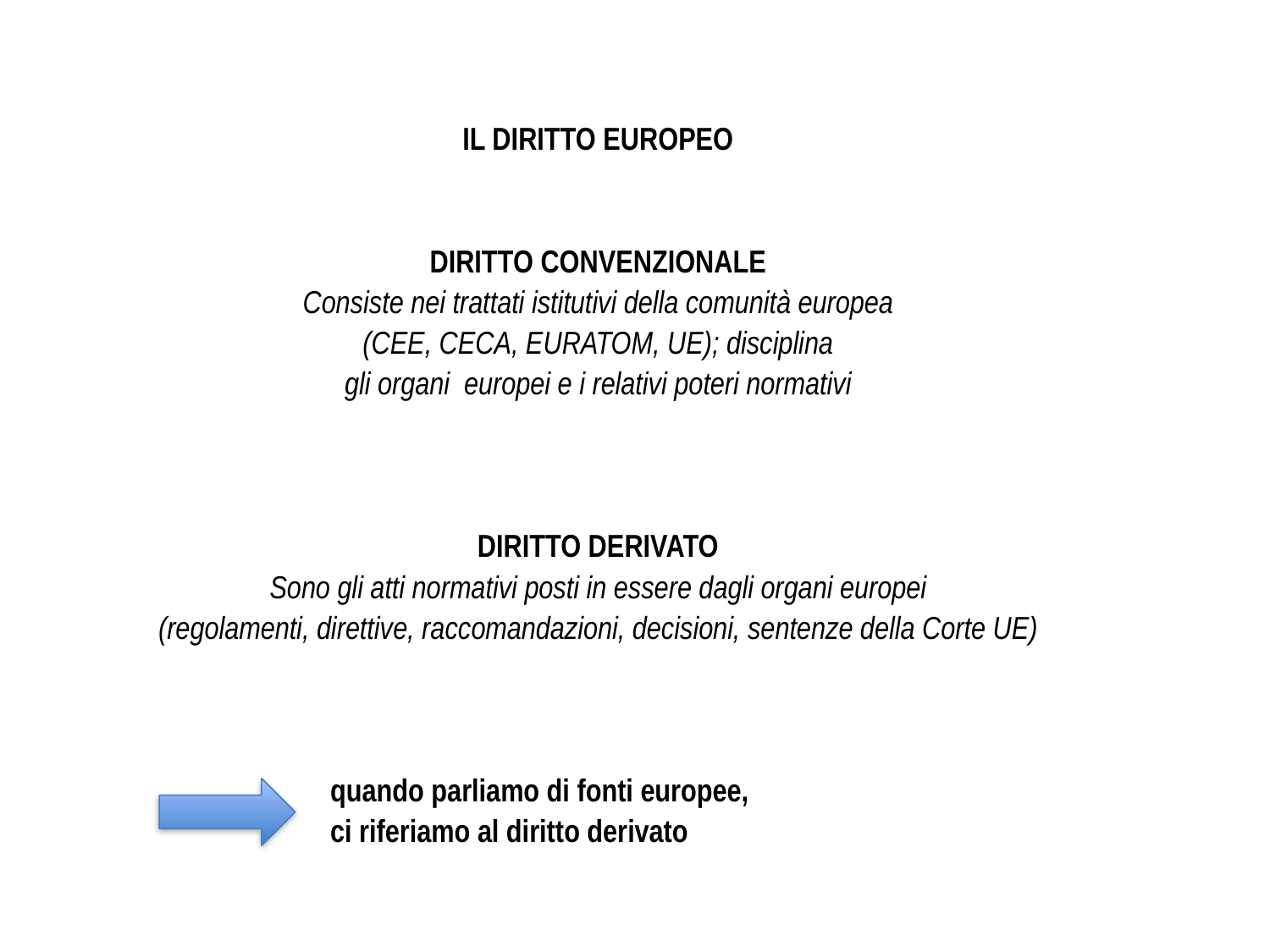

IL DIRITTO EUROPEO

DIRITTO CONVENZIONALE
Consiste nei trattati istitutivi della comunità europea
(CEE, CECA, EURATOM, UE); disciplina
gli organi  europei e i relativi poteri normativi

DIRITTO DERIVATO
Sono gli atti normativi posti in essere dagli organi europei
(regolamenti, direttive, raccomandazioni, decisioni, sentenze della Corte UE)

                                 quando parliamo di fonti europee,
                                 ci riferiamo al diritto derivato